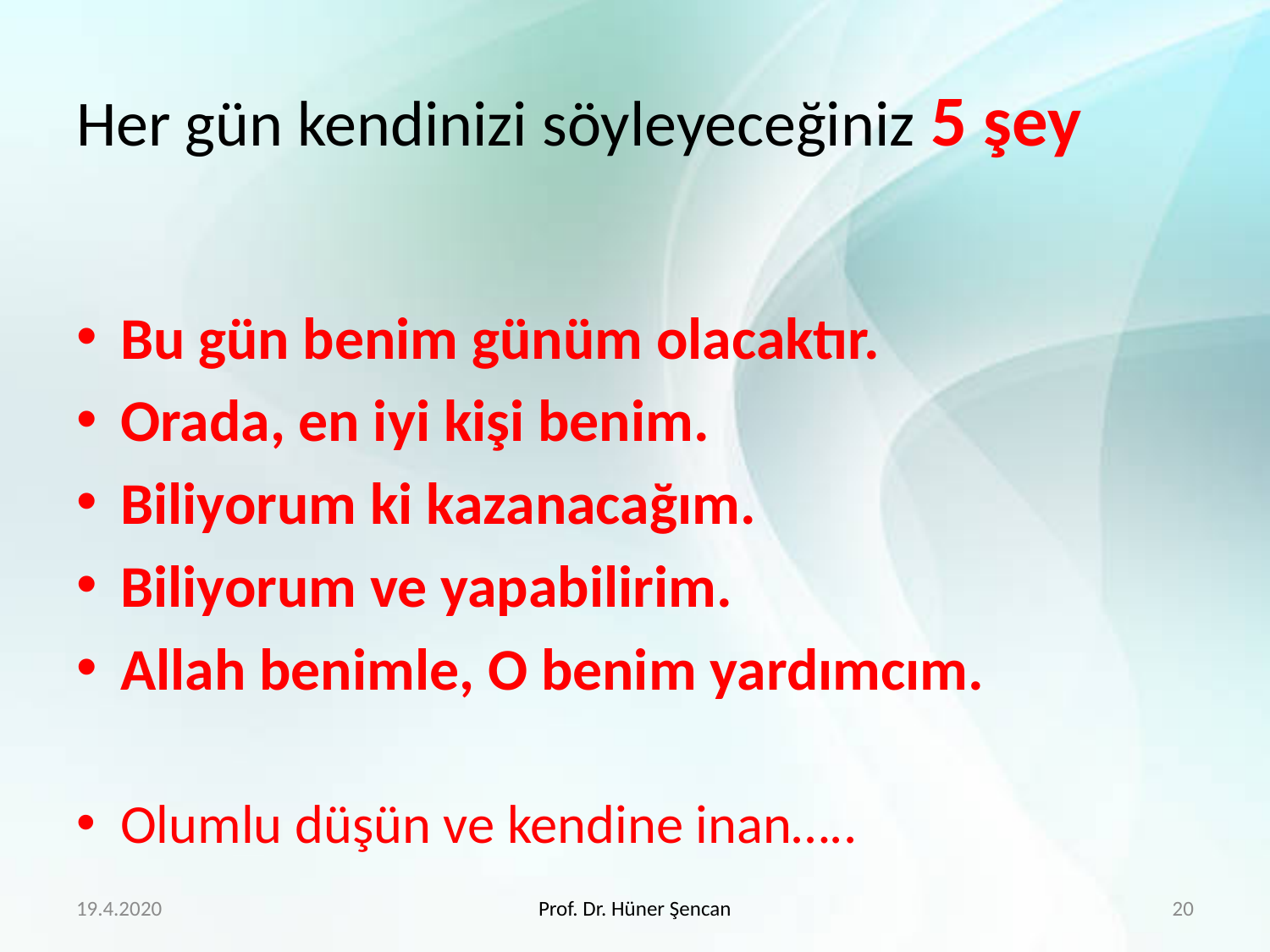

# Her gün kendinizi söyleyeceğiniz 5 şey

Bu gün benim günüm olacaktır.
Orada, en iyi kişi benim.
Biliyorum ki kazanacağım.
Biliyorum ve yapabilirim.
Allah benimle, O benim yardımcım.

Olumlu düşün ve kendine inan…..
19.4.2020
Prof. Dr. Hüner Şencan
20